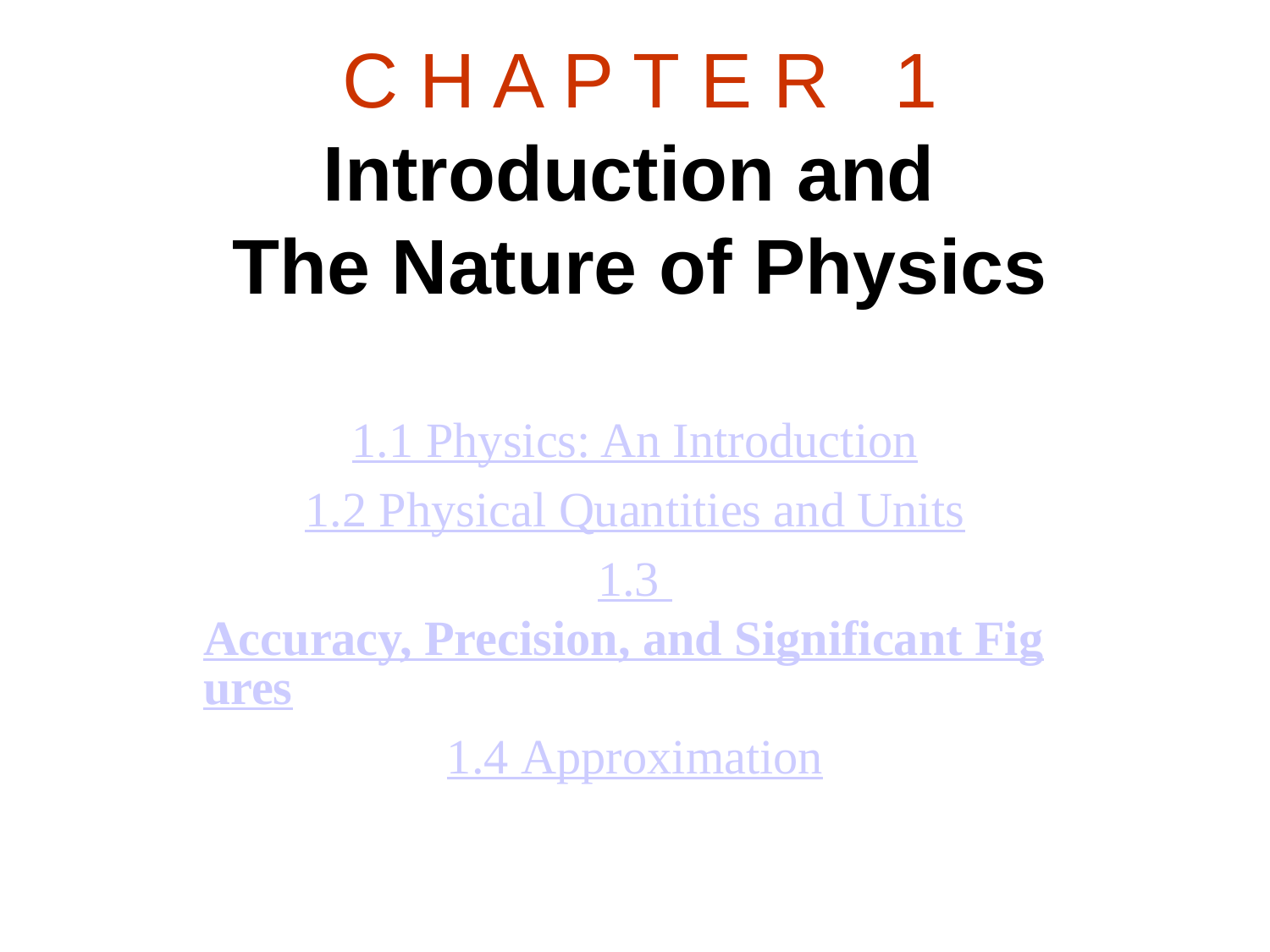

# C H A P T E R   1 Introduction and The Nature of Physics
1.1 Physics: An Introduction
1.2 Physical Quantities and Units
1.3 Accuracy, Precision, and Significant Figures
1.4 Approximation